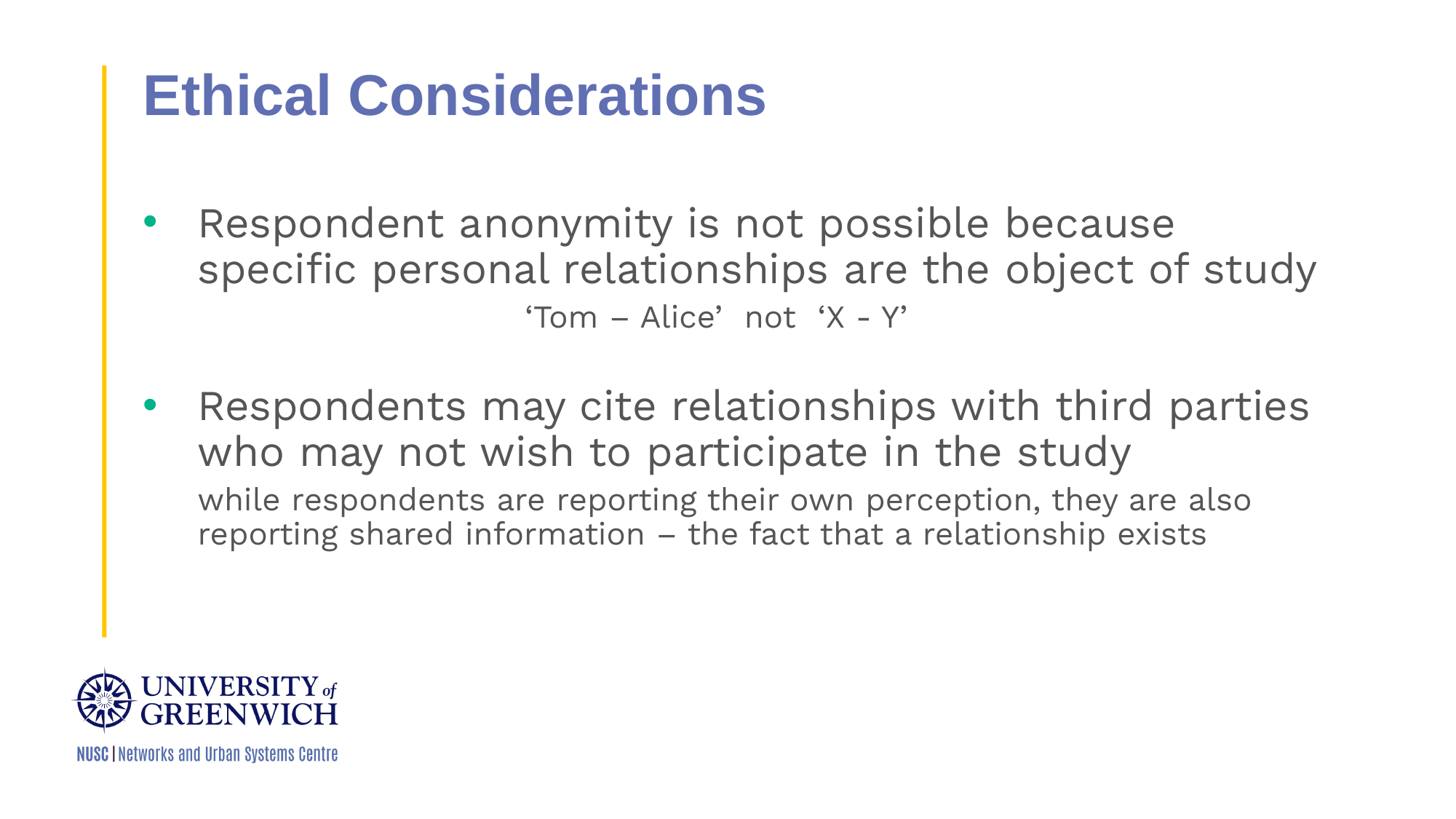

# Ethical Considerations
Respondent anonymity is not possible because specific personal relationships are the object of study
			‘Tom – Alice’  not  ‘X - Y’
Respondents may cite relationships with third parties who may not wish to participate in the study
while respondents are reporting their own perception, they are also reporting shared information – the fact that a relationship exists